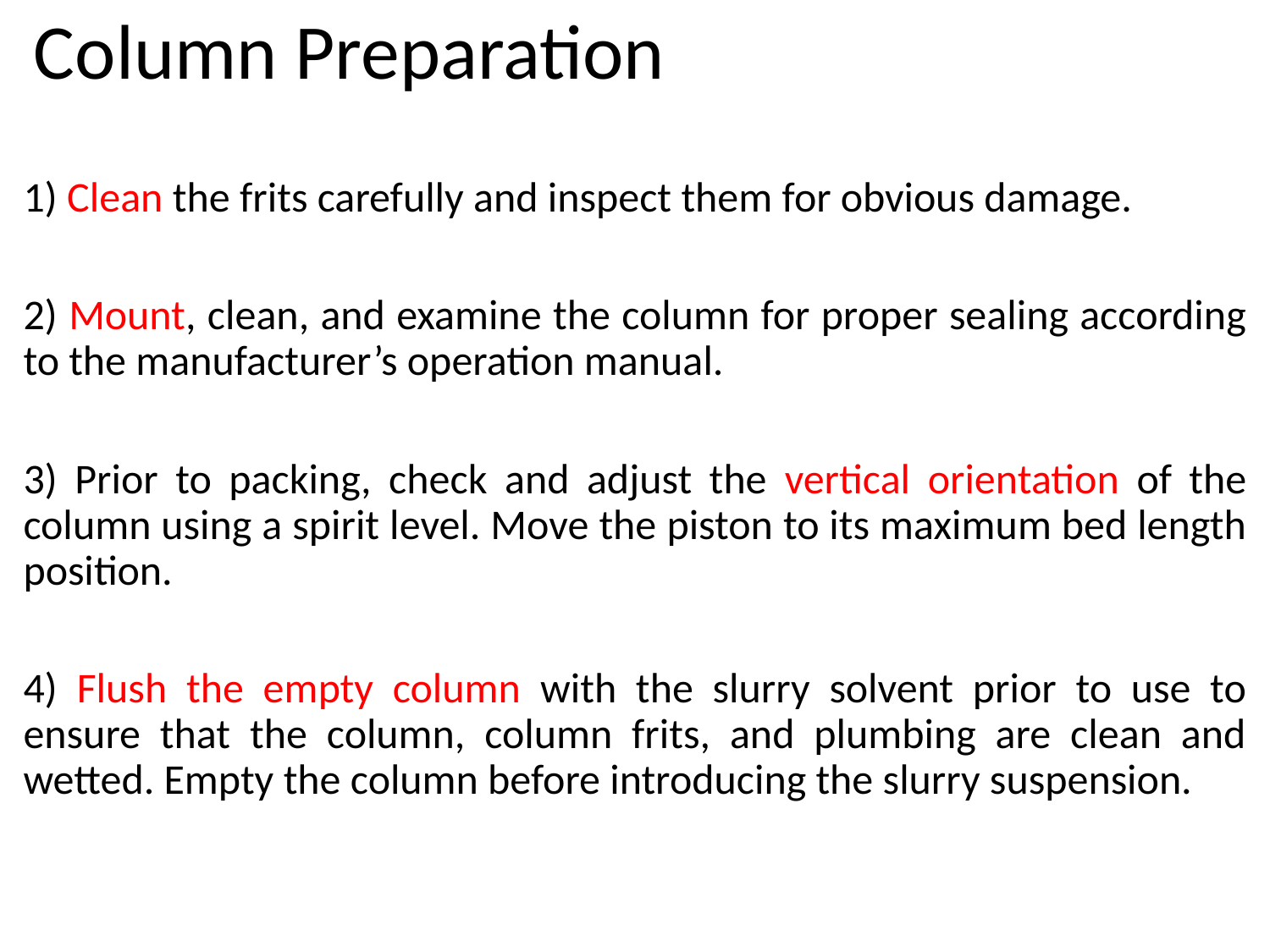

# Column Preparation
1) Clean the frits carefully and inspect them for obvious damage.

2) Mount, clean, and examine the column for proper sealing according to the manufacturer’s operation manual.

3) Prior to packing, check and adjust the vertical orientation of the column using a spirit level. Move the piston to its maximum bed length position.

4) Flush the empty column with the slurry solvent prior to use to ensure that the column, column frits, and plumbing are clean and wetted. Empty the column before introducing the slurry suspension.